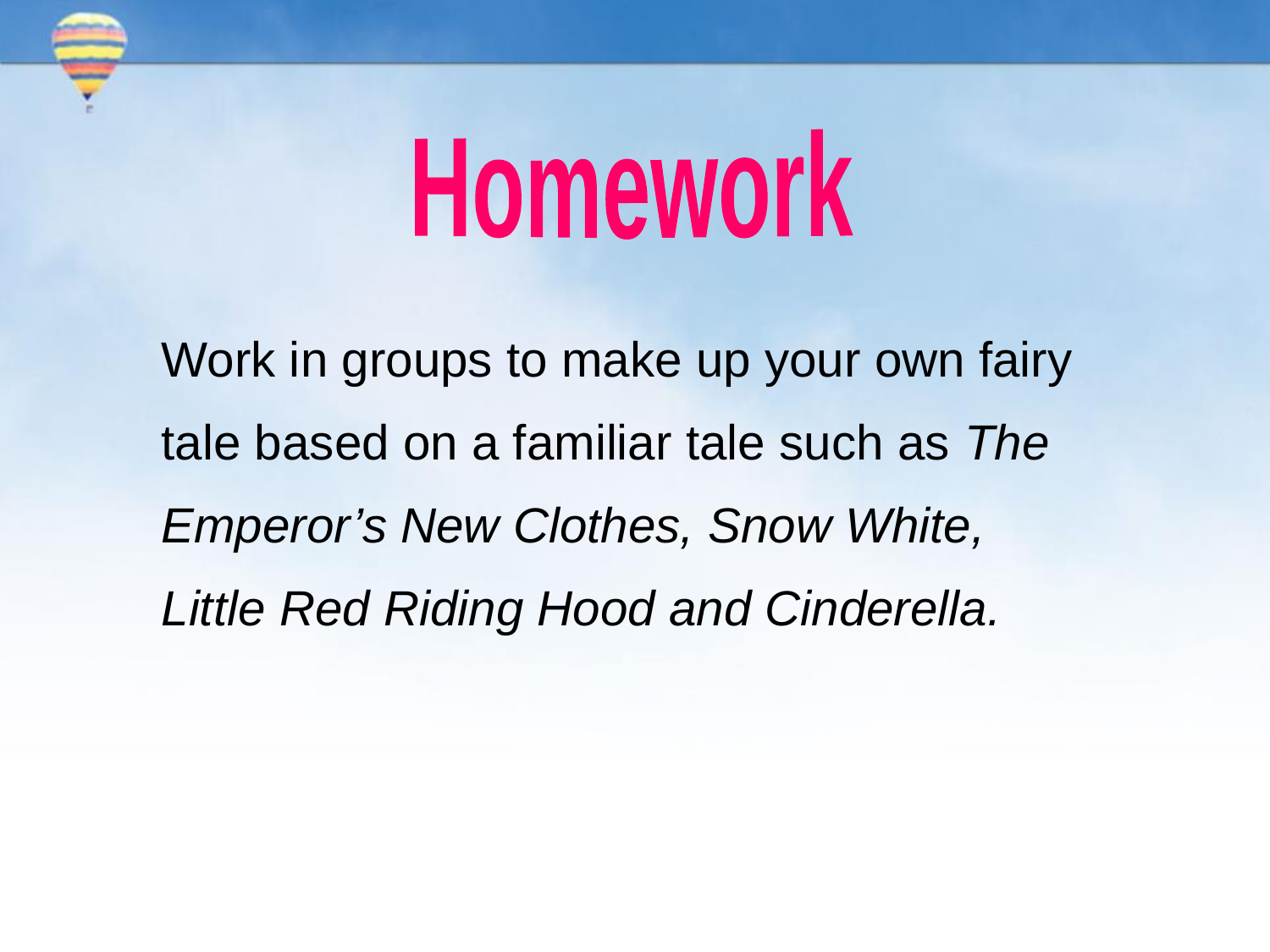

Homework
Work in groups to make up your own fairy tale based on a familiar tale such as The Emperor’s New Clothes, Snow White, Little Red Riding Hood and Cinderella.